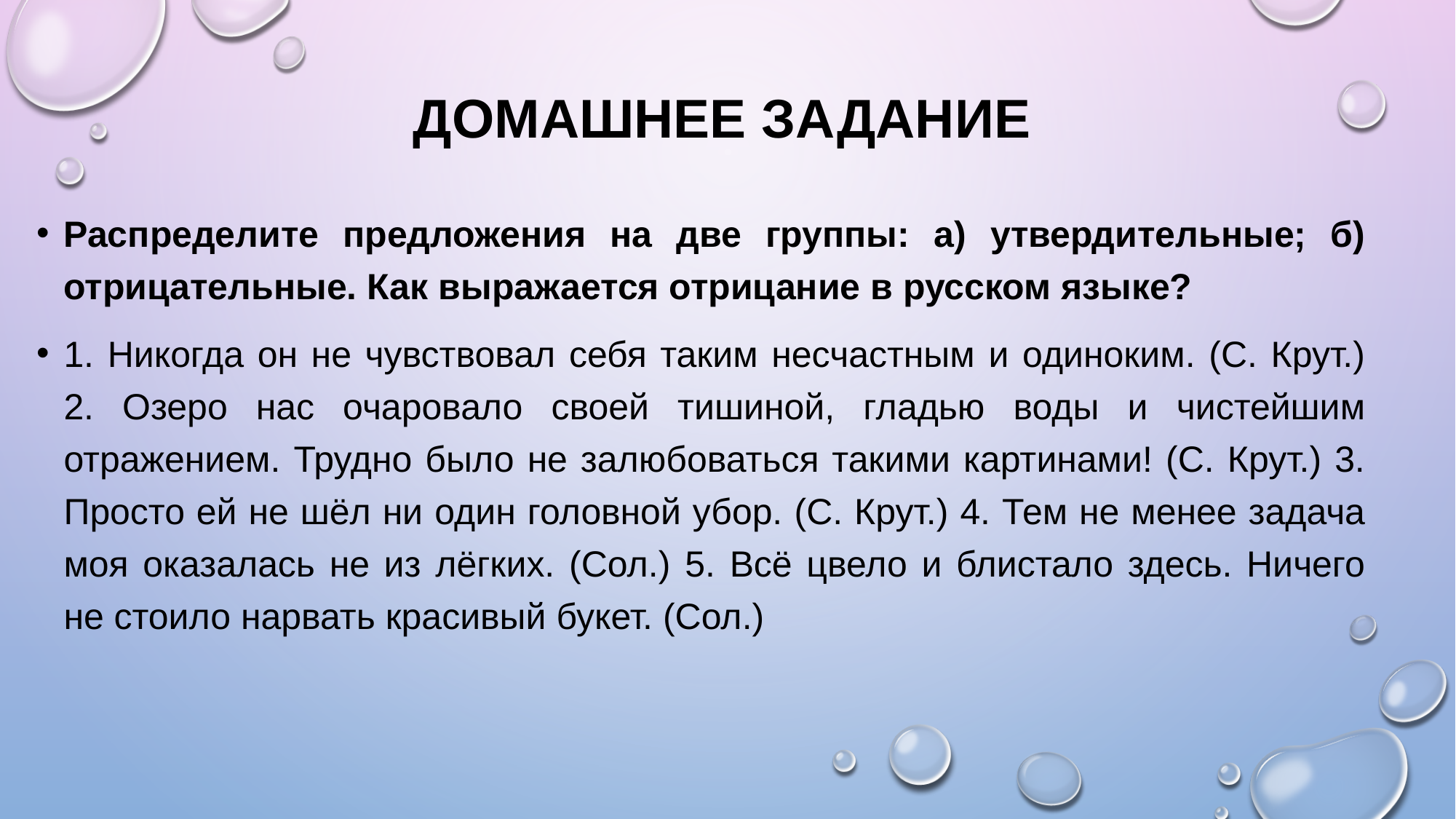

# Домашнее задание
Распределите предложения на две группы: а) утвердительные; б) отрицательные. Как выражается отрицание в русском языке?
1. Никогда он не чувствовал себя таким несчастным и одиноким. (С. Крут.) 2. Озеро нас очаровало своей тишиной, гладью воды и чистейшим отражением. Трудно было не залюбоваться такими картинами! (С. Крут.) 3. Просто ей не шёл ни один головной убор. (С. Крут.) 4. Тем не менее задача моя оказалась не из лёгких. (Сол.) 5. Всё цвело и блистало здесь. Ничего не стоило нарвать красивый букет. (Сол.)